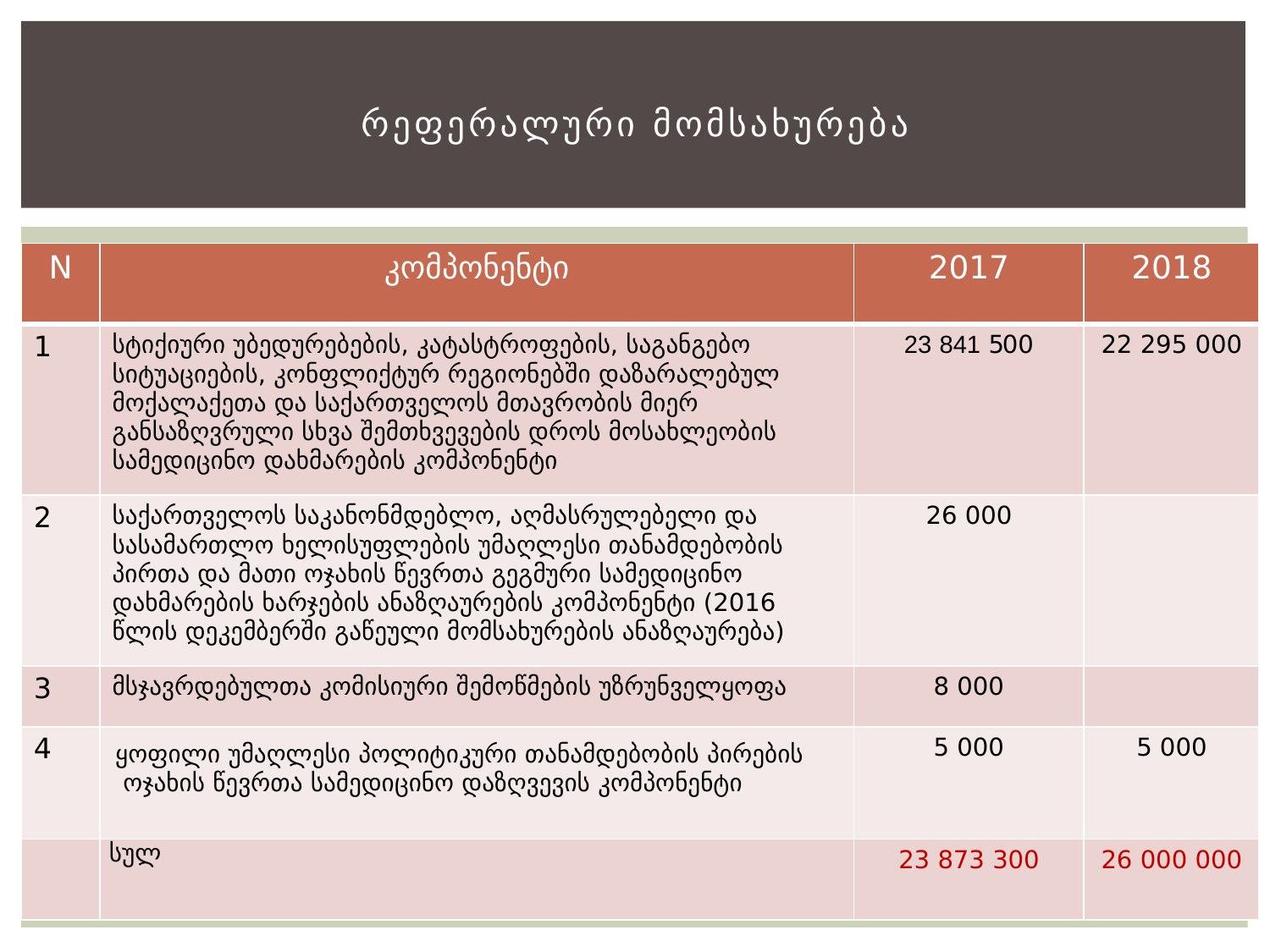

# რეფერალური მომსახურება
| N | კომპონენტი | 2017 | 2018 |
| --- | --- | --- | --- |
| 1 | სტიქიური უბედურებების, კატასტროფების, საგანგებო სიტუაციების, კონფლიქტურ რეგიონებში დაზარალებულ მოქალაქეთა და საქართველოს მთავრობის მიერ განსაზღვრული სხვა შემთხვევების დროს მოსახლეობის სამედიცინო დახმარების კომპონენტი | 23 841 500 | 22 295 000 |
| 2 | საქართველოს საკანონმდებლო, აღმასრულებელი და სასამართლო ხელისუფლების უმაღლესი თანამდებობის პირთა და მათი ოჯახის წევრთა გეგმური სამედიცინო დახმარების ხარჯების ანაზღაურების კომპონენტი (2016 წლის დეკემბერში გაწეული მომსახურების ანაზღაურება) | 26 000 |  |
| 3 | მსჯავრდებულთა კომისიური შემოწმების უზრუნველყოფა | 8 000 |  |
| 4 | ყოფილი უმაღლესი პოლიტიკური თანამდებობის პირების ოჯახის წევრთა სამედიცინო დაზღვევის კომპონენტი | 5 000 | 5 000 |
|  | სულ | 23 873 300 | 26 000 000 |